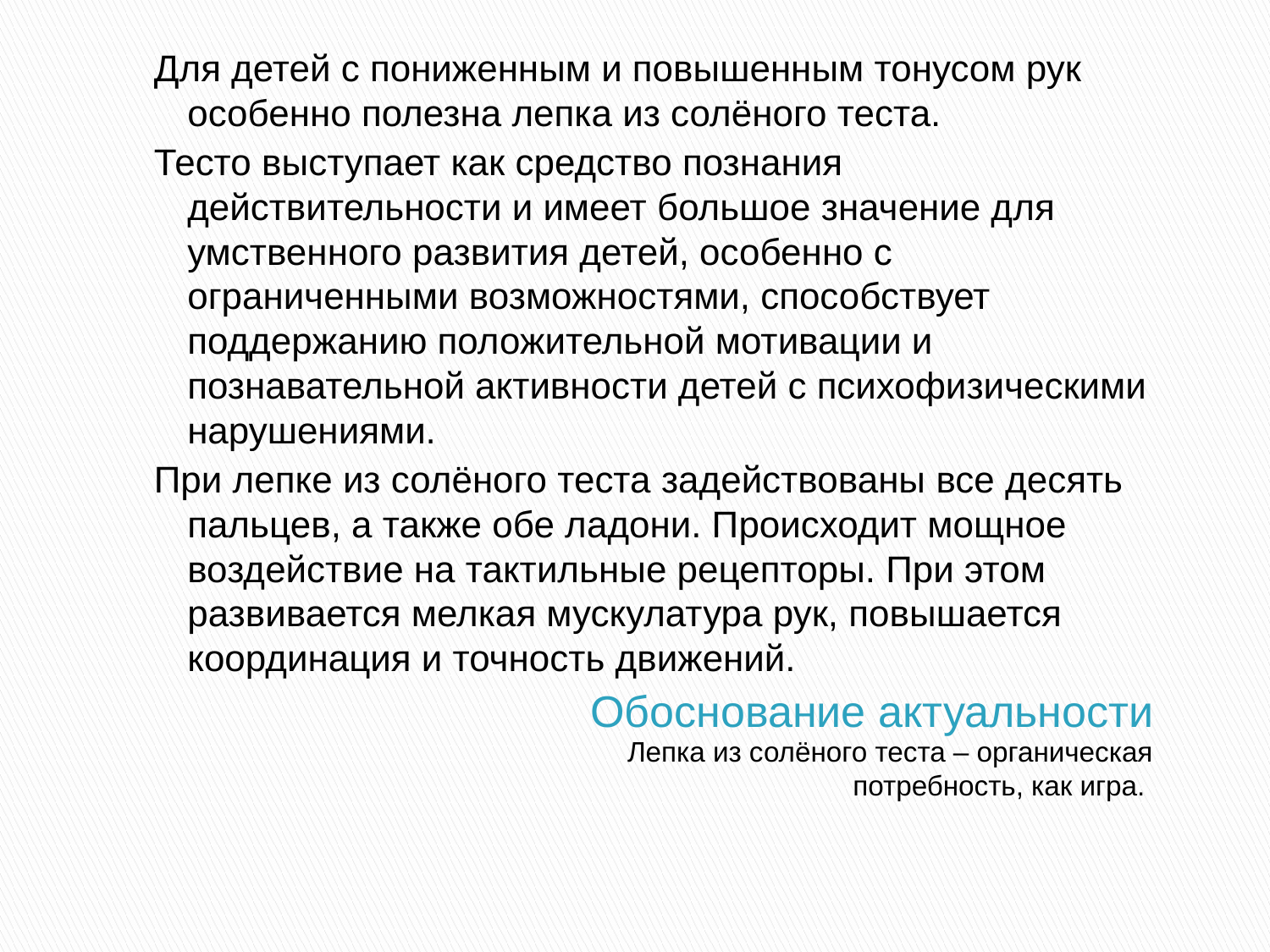

Для детей с пониженным и повышенным тонусом рук особенно полезна лепка из солёного теста.
Тесто выступает как средство познания действительности и имеет большое значение для умственного развития детей, особенно с ограниченными возможностями, способствует поддержанию положительной мотивации и познавательной активности детей с психофизическими нарушениями.
При лепке из солёного теста задействованы все десять пальцев, а также обе ладони. Происходит мощное воздействие на тактильные рецепторы. При этом развивается мелкая мускулатура рук, повышается координация и точность движений.

Лепка из солёного теста – органическая потребность, как игра.
# Обоснование актуальности